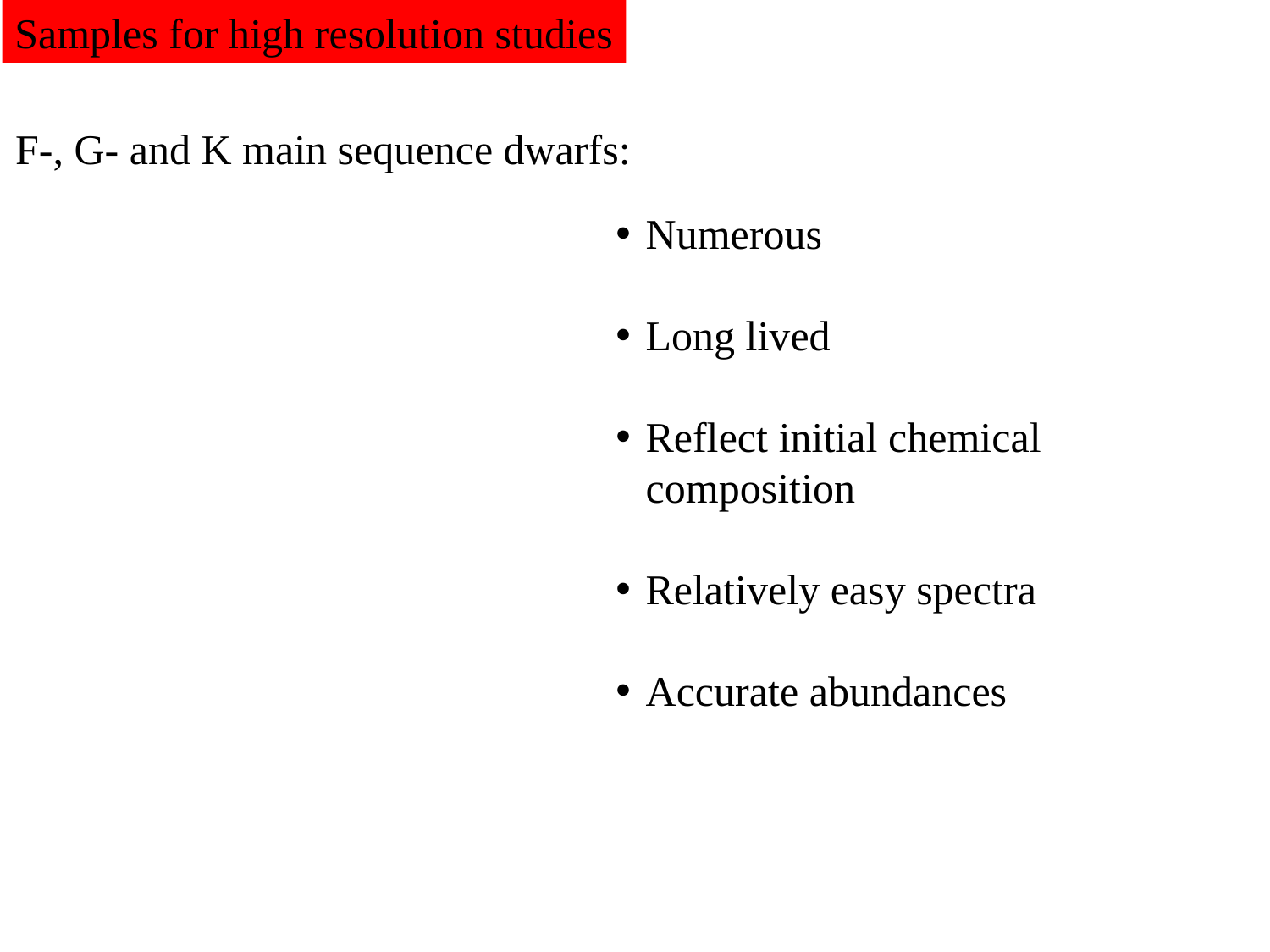

Samples for high resolution studies
F-, G- and K main sequence dwarfs:
Numerous

Long lived

Reflect initial chemical composition

Relatively easy spectra

Accurate abundances